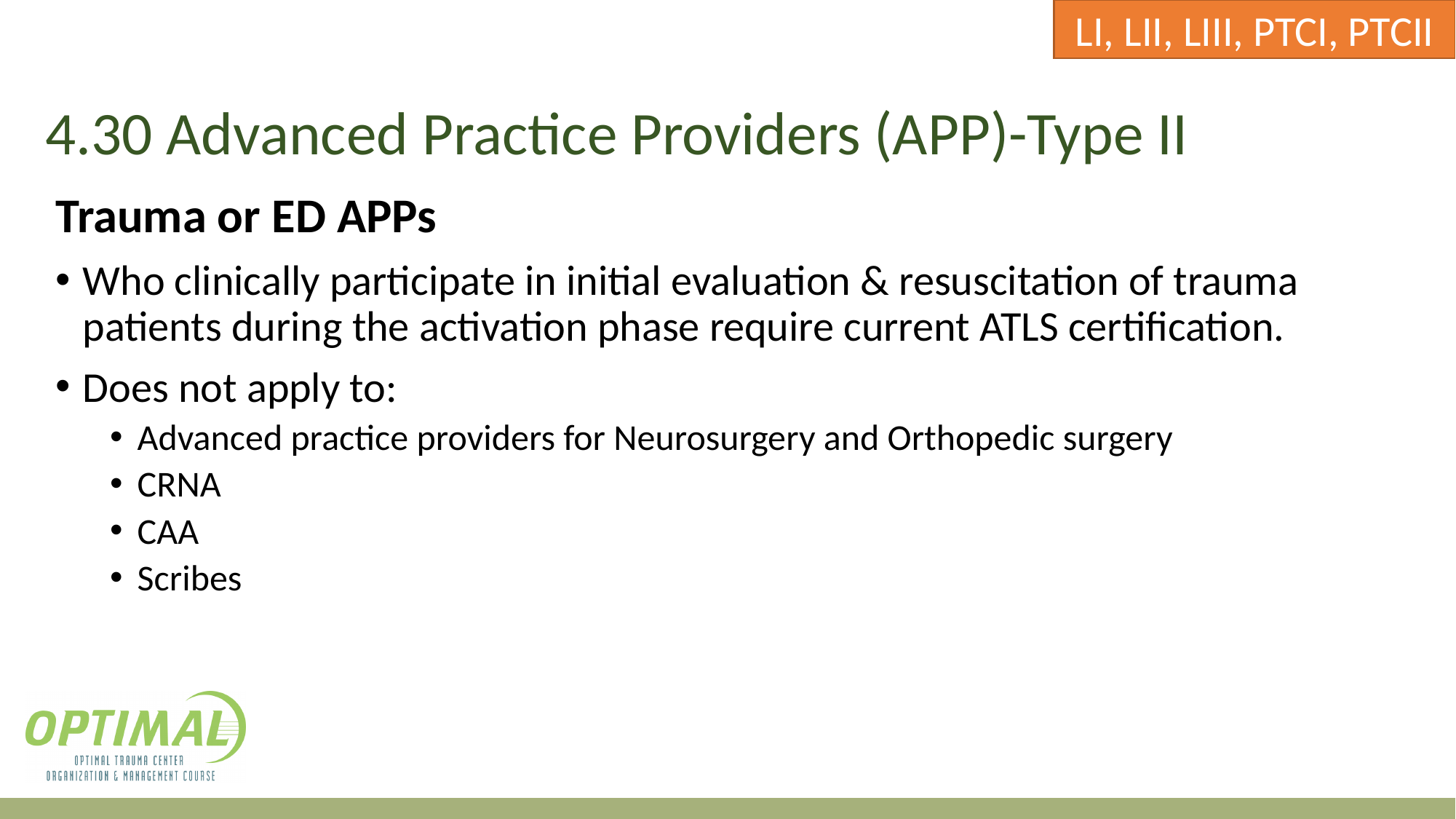

LI, LII, LIII, PTCI, PTCII
# 4.30 Advanced Practice Providers (APP)-Type II
Trauma or ED APPs
Who clinically participate in initial evaluation & resuscitation of trauma patients during the activation phase require current ATLS certification.
Does not apply to:
Advanced practice providers for Neurosurgery and Orthopedic surgery
CRNA
CAA
Scribes